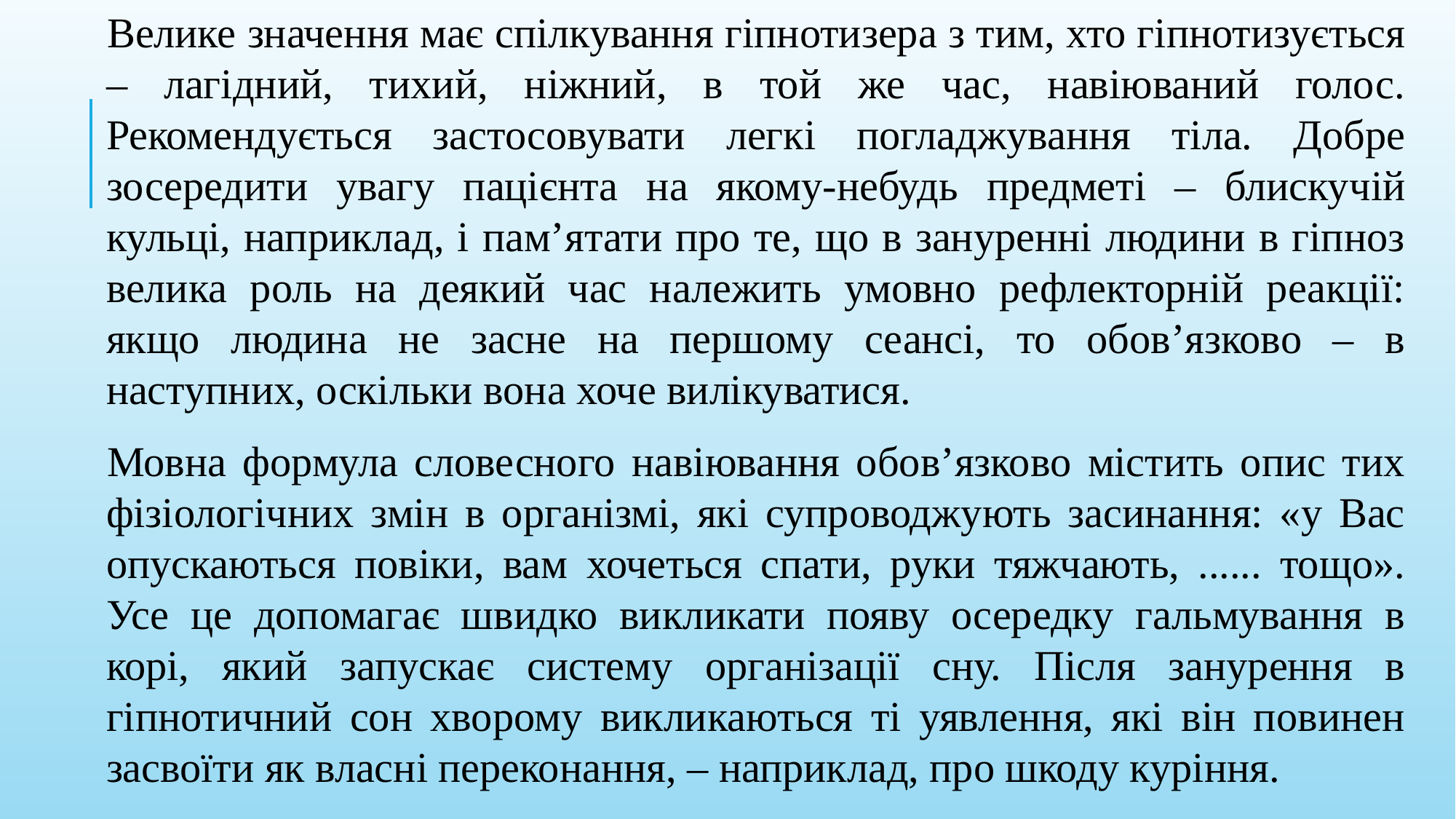

Велике значення має спілкування гіпнотизера з тим, хто гіпнотизується – лагідний, тихий, ніжний, в той же час, навіюваний голос. Рекомендується застосовувати легкі погладжування тіла. Добре зосередити увагу пацієнта на якому-небудь предметі – блискучій кульці, наприклад, і пам’ятати про те, що в зануренні людини в гіпноз велика роль на деякий час належить умовно рефлекторній реакції: якщо людина не засне на першому сеансі, то обов’язково – в наступних, оскільки вона хоче вилікуватися.
Мовна формула словесного навіювання обов’язково містить опис тих фізіологічних змін в організмі, які супроводжують засинання: «у Вас опускаються повіки, вам хочеться спати, руки тяжчають, ...... тощо». Усе це допомагає швидко викликати появу осередку гальмування в корі, який запускає систему організації сну. Після занурення в гіпнотичний сон хворому викликаються ті уявлення, які він повинен засвоїти як власні переконання, – наприклад, про шкоду куріння.